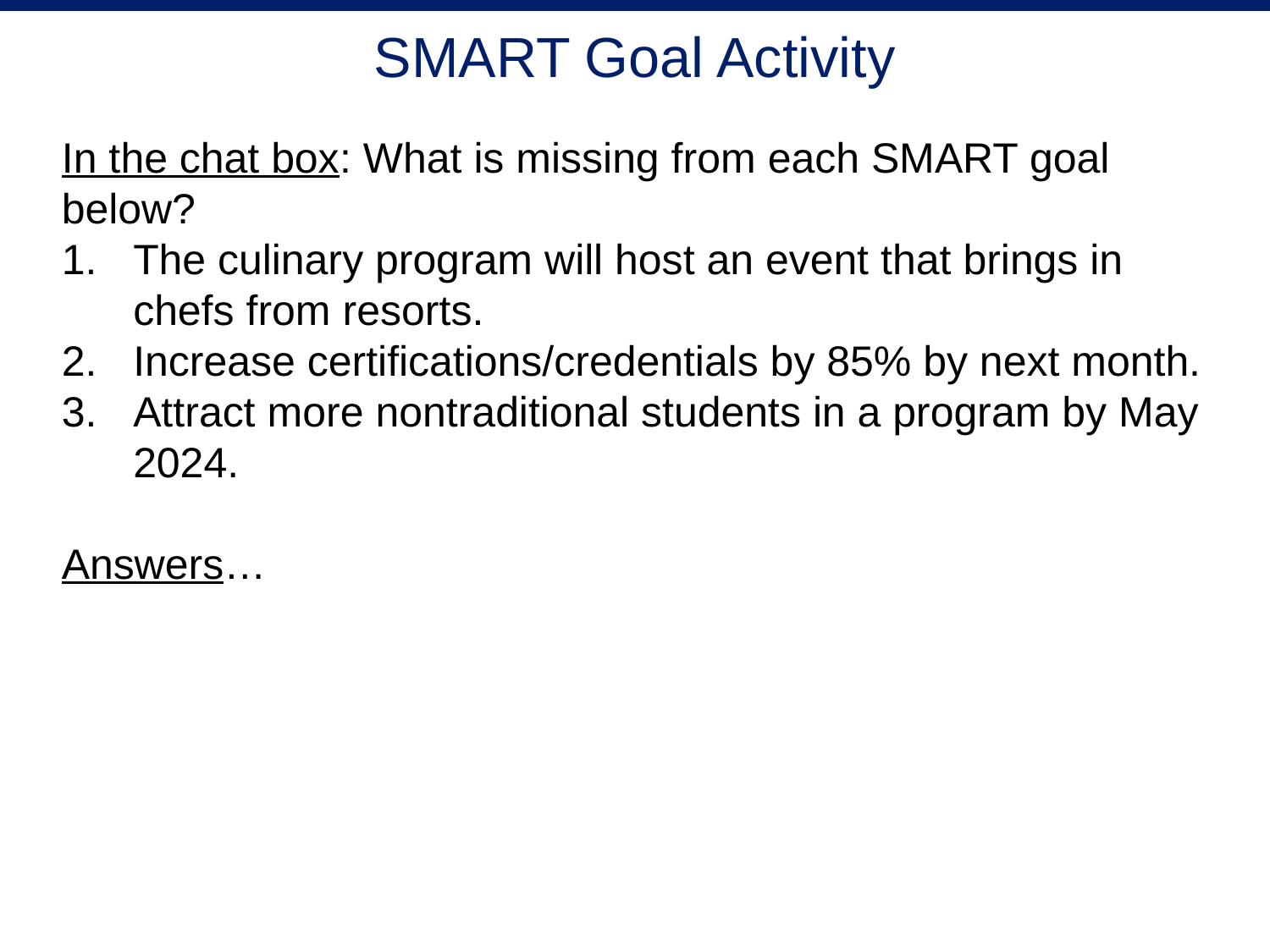

# SMART Goal Activity
In the chat box: What is missing from each SMART goal below?
The culinary program will host an event that brings in chefs from resorts.
Increase certifications/credentials by 85% by next month.
Attract more nontraditional students in a program by May 2024.

Answers…